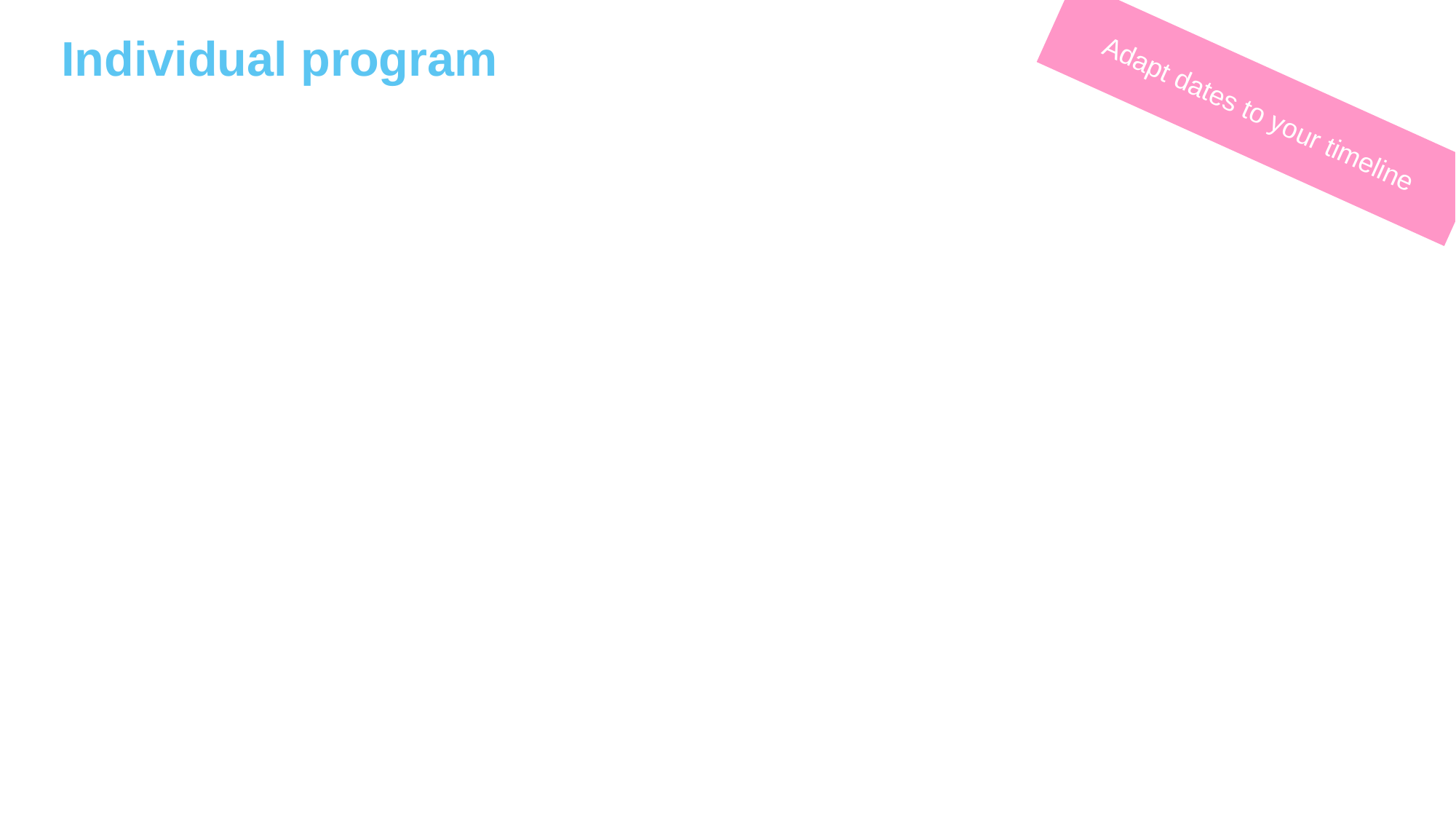

Individual program
Adapt dates to your timeline